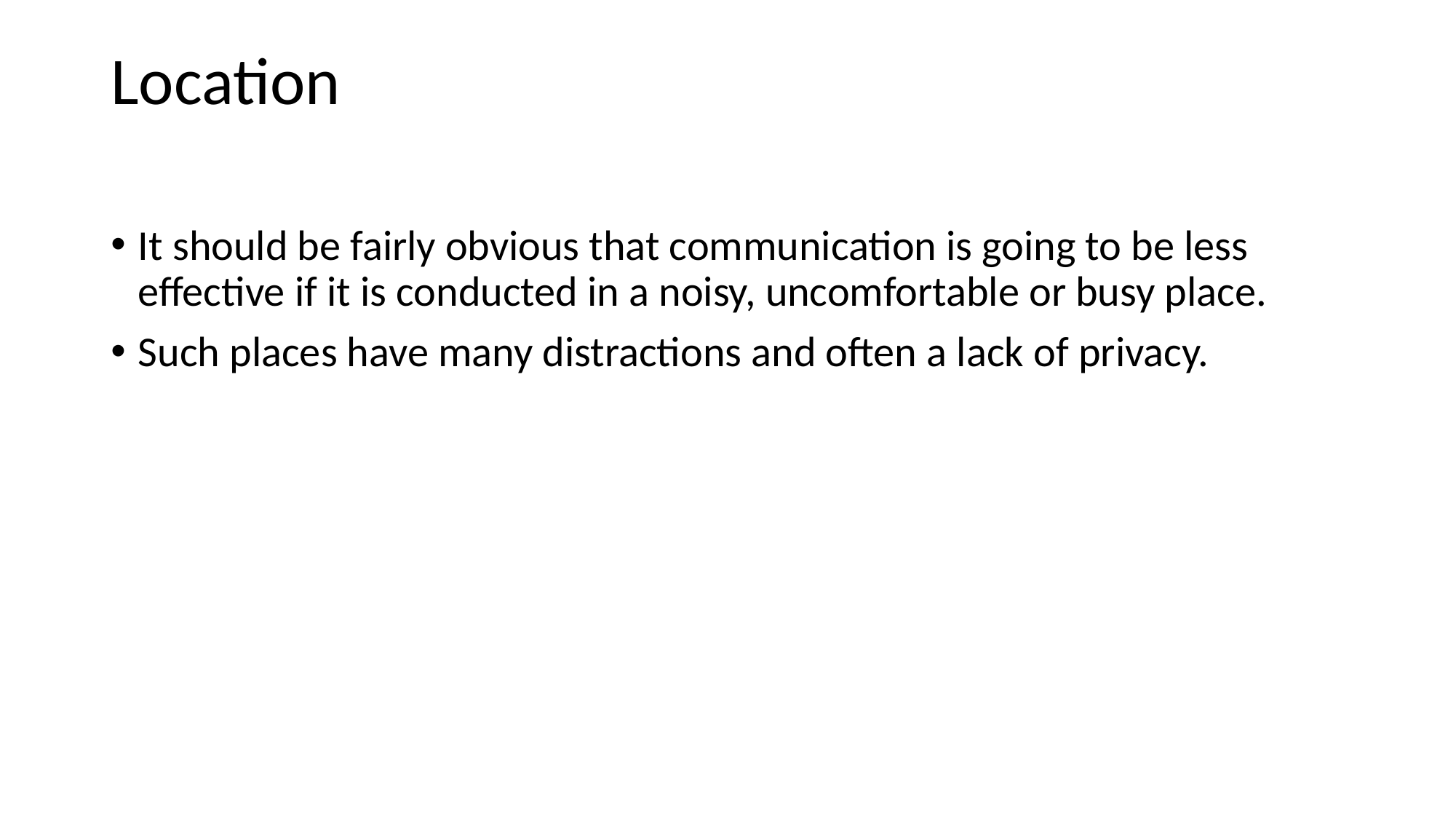

# Location
It should be fairly obvious that communication is going to be less effective if it is conducted in a noisy, uncomfortable or busy place.
Such places have many distractions and often a lack of privacy.